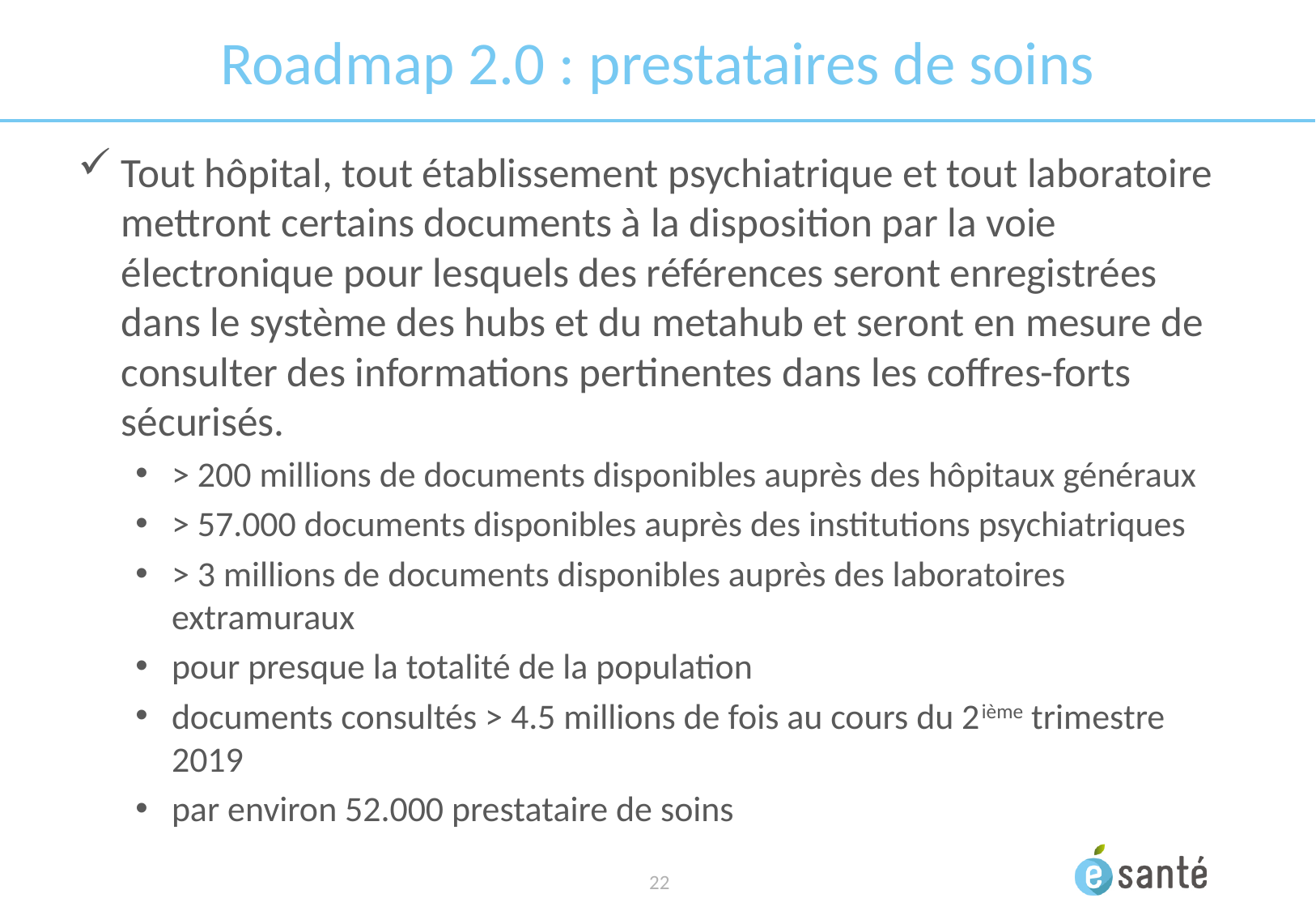

# Roadmap 2.0 : prestataires de soins
Tout hôpital, tout établissement psychiatrique et tout laboratoire mettront certains documents à la disposition par la voie électronique pour lesquels des références seront enregistrées dans le système des hubs et du metahub et seront en mesure de consulter des informations pertinentes dans les coffres-forts sécurisés.
> 200 millions de documents disponibles auprès des hôpitaux généraux
> 57.000 documents disponibles auprès des institutions psychiatriques
> 3 millions de documents disponibles auprès des laboratoires extramuraux
pour presque la totalité de la population
documents consultés > 4.5 millions de fois au cours du 2ième trimestre 2019
par environ 52.000 prestataire de soins

 22